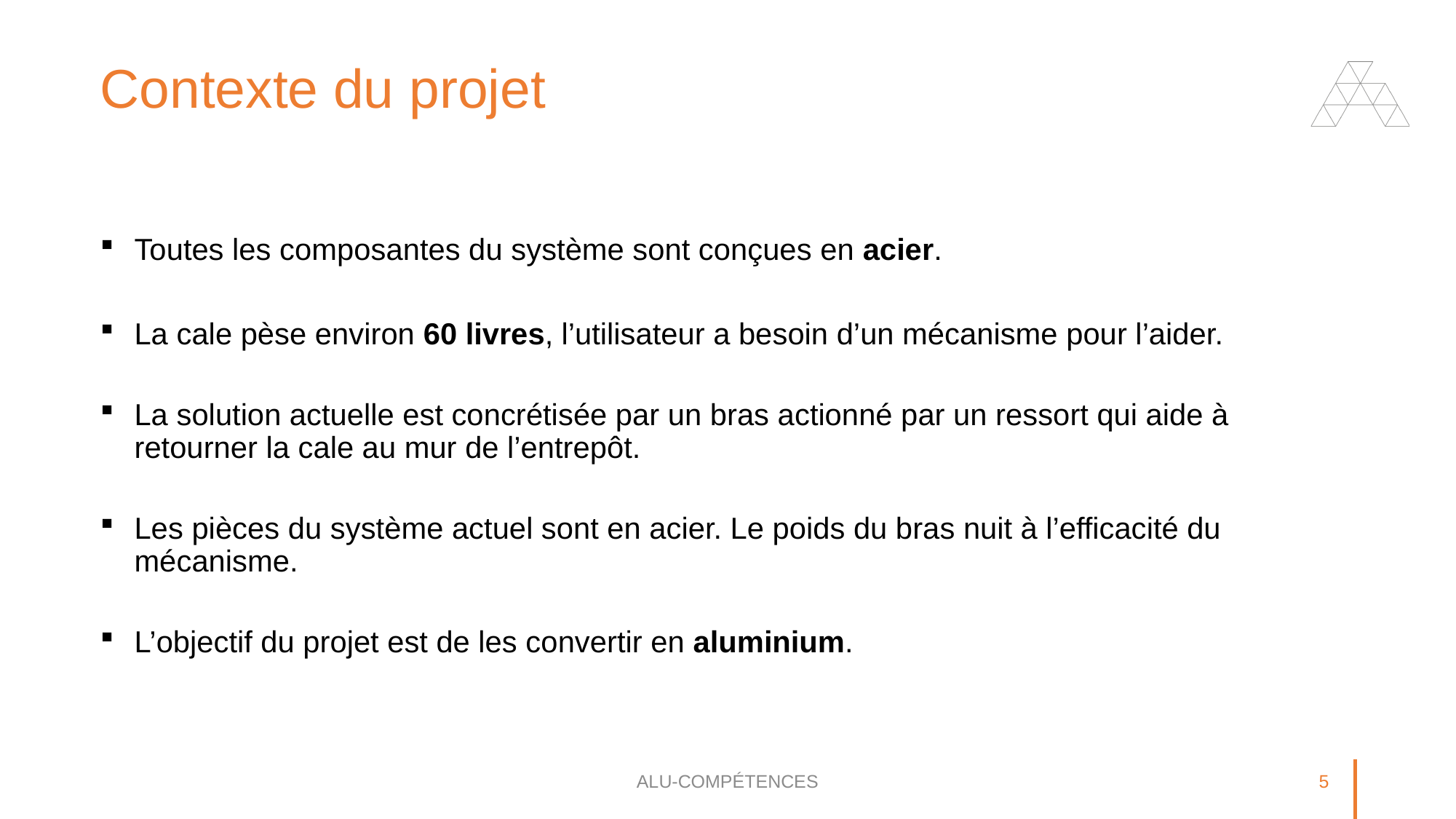

# Contexte du projet
Toutes les composantes du système sont conçues en acier.
La cale pèse environ 60 livres, l’utilisateur a besoin d’un mécanisme pour l’aider.
La solution actuelle est concrétisée par un bras actionné par un ressort qui aide à retourner la cale au mur de l’entrepôt.
Les pièces du système actuel sont en acier. Le poids du bras nuit à l’efficacité du mécanisme.
L’objectif du projet est de les convertir en aluminium.
ALU-COMPÉTENCES
5